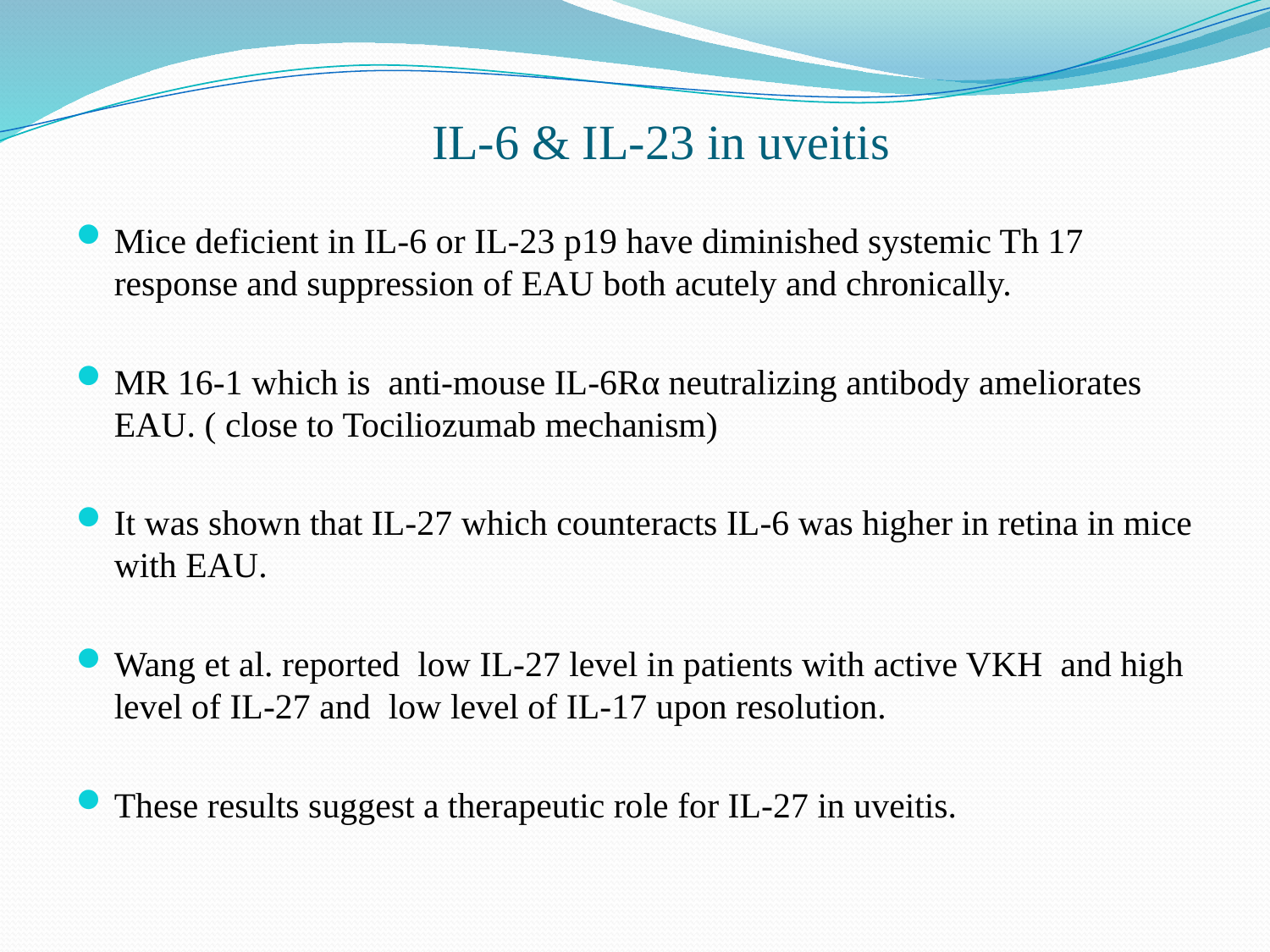

# IL-6 & IL-23 in uveitis
Mice deficient in IL-6 or IL-23 p19 have diminished systemic Th 17 response and suppression of EAU both acutely and chronically.

MR 16-1 which is  anti-mouse IL-6Rα neutralizing antibody ameliorates EAU. ( close to Tociliozumab mechanism)

It was shown that IL-27 which counteracts IL-6 was higher in retina in mice with EAU.

Wang et al. reported  low IL-27 level in patients with active VKH  and high level of IL-27 and  low level of IL-17 upon resolution.

These results suggest a therapeutic role for IL-27 in uveitis.